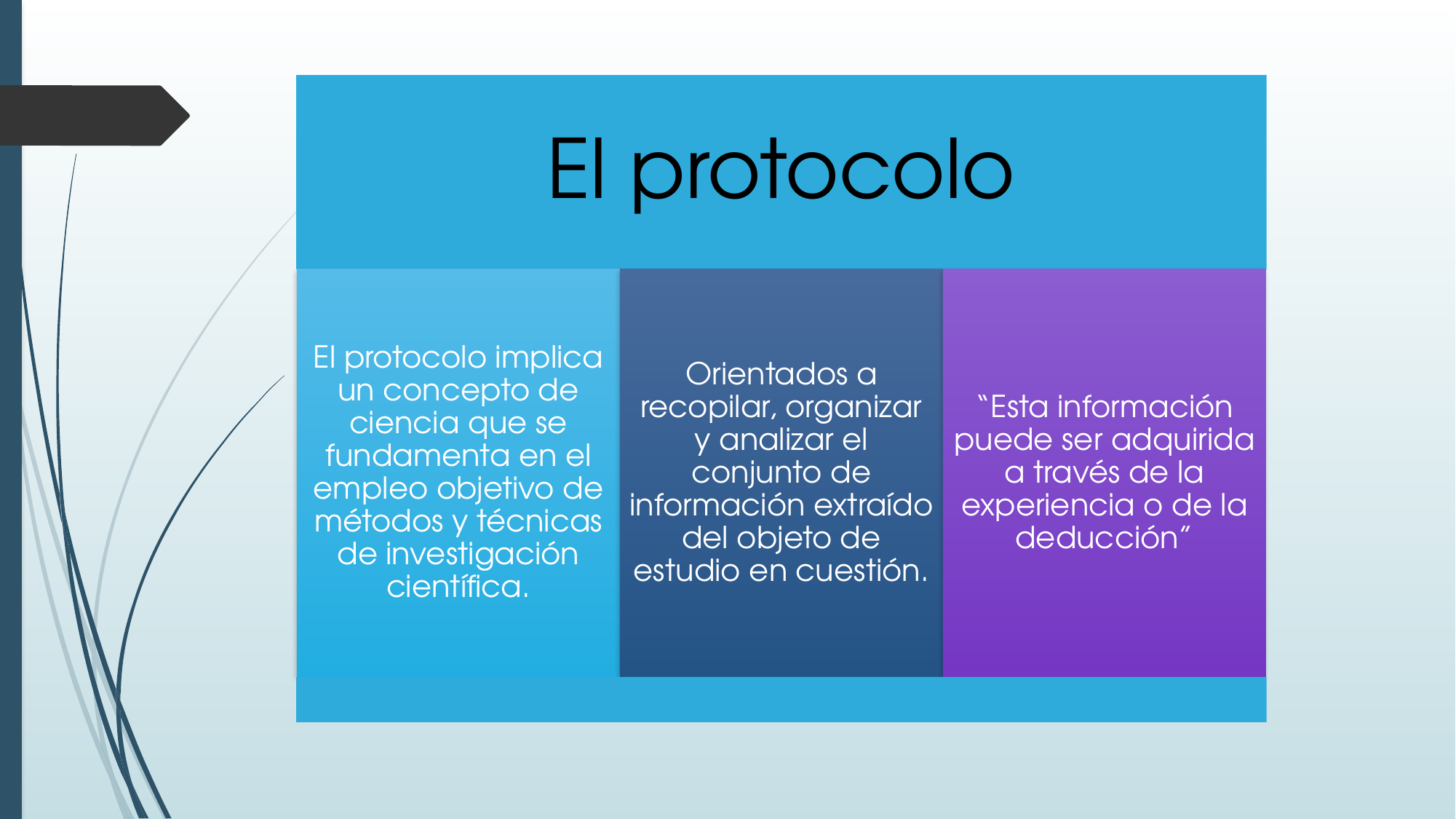

El protocolo
El protocolo implica un concepto de ciencia que se fundamenta en el empleo objetivo de métodos y técnicas de investigación científica.
Orientados a recopilar, organizar y analizar el conjunto de información extraído del objeto de estudio en cuestión.
“Esta información puede ser adquirida a través de la experiencia o de la deducción”